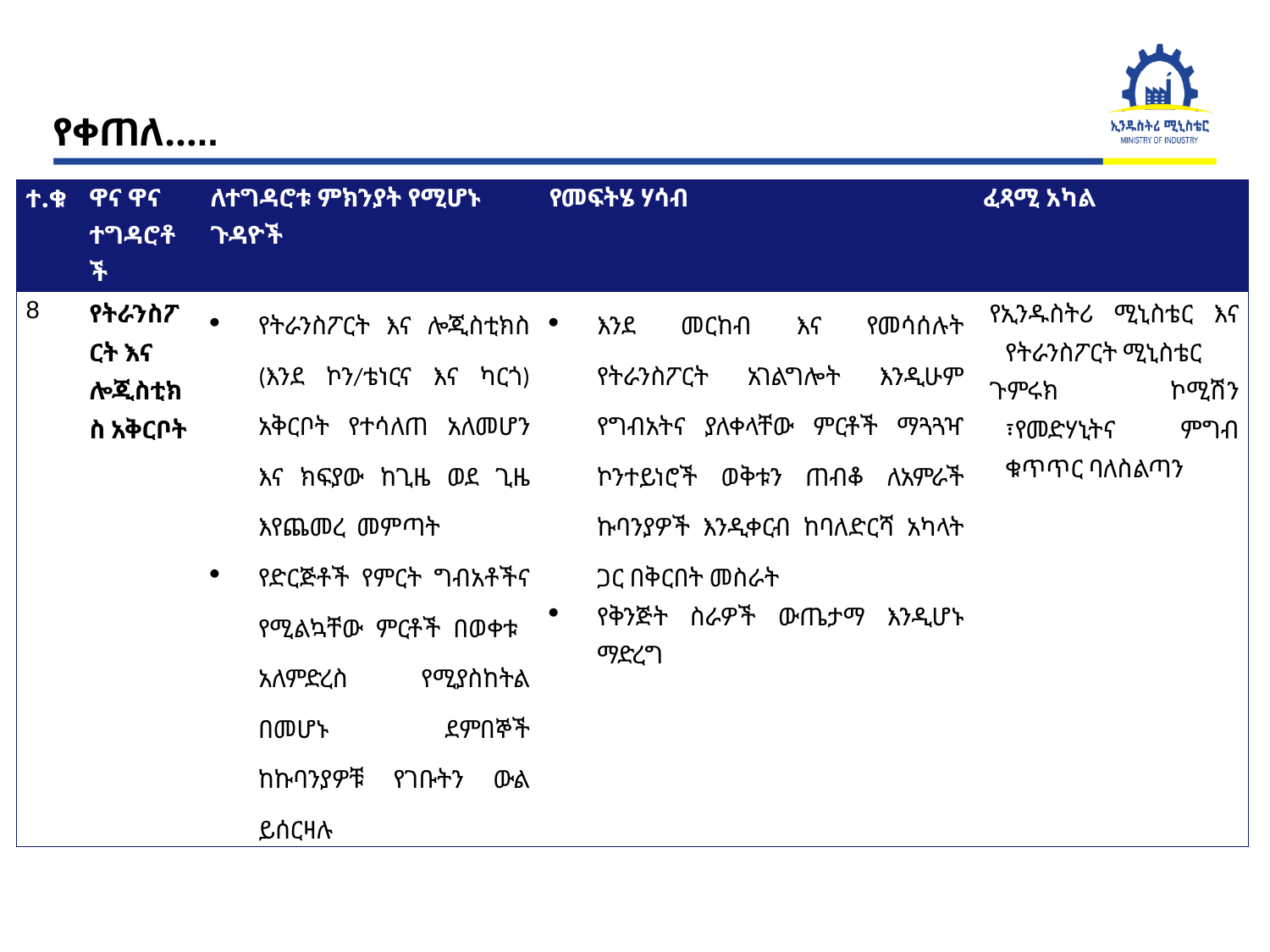

የቀጠለ…..

| ተ.ቁ | ዋና ዋና ተግዳሮቶች | ለተግዳሮቱ ምክንያት የሚሆኑ ጉዳዮች | የመፍትሄ ሃሳብ | ፈጻሚ አካል |
| --- | --- | --- | --- | --- |
| 8 | የትራንስፖርት እና ሎጂስቲክስ አቅርቦት | የትራንስፖርት እና ሎጂስቲክስ (እንደ ኮን/ቴነርና እና ካርጎ) አቅርቦት የተሳለጠ አለመሆን እና ክፍያው ከጊዜ ወደ ጊዜ እየጨመረ መምጣት የድርጅቶች የምርት ግብአቶችና የሚልኳቸው ምርቶች በወቀቱ አለምድረስ የሚያስከትል በመሆኑ ደምበኞች ከኩባንያዎቹ የገቡትን ውል ይሰርዛሉ | እንደ መርከብ እና የመሳሰሉት የትራንስፖርት አገልግሎት እንዲሁም የግብአትና ያለቀላቸው ምርቶች ማጓጓዣ ኮንተይነሮች ወቅቱን ጠብቆ ለአምራች ኩባንያዎች እንዲቀርብ ከባለድርሻ አካላት ጋር በቅርበት መስራት የቅንጅት ስራዎች ውጤታማ እንዲሆኑ ማድረግ | የኢንዱስትሪ ሚኒስቴር እና የትራንስፖርት ሚኒስቴር ጉምሩክ ኮሚሽን ፣የመድሃኒትና ምግብ ቁጥጥር ባለስልጣን |